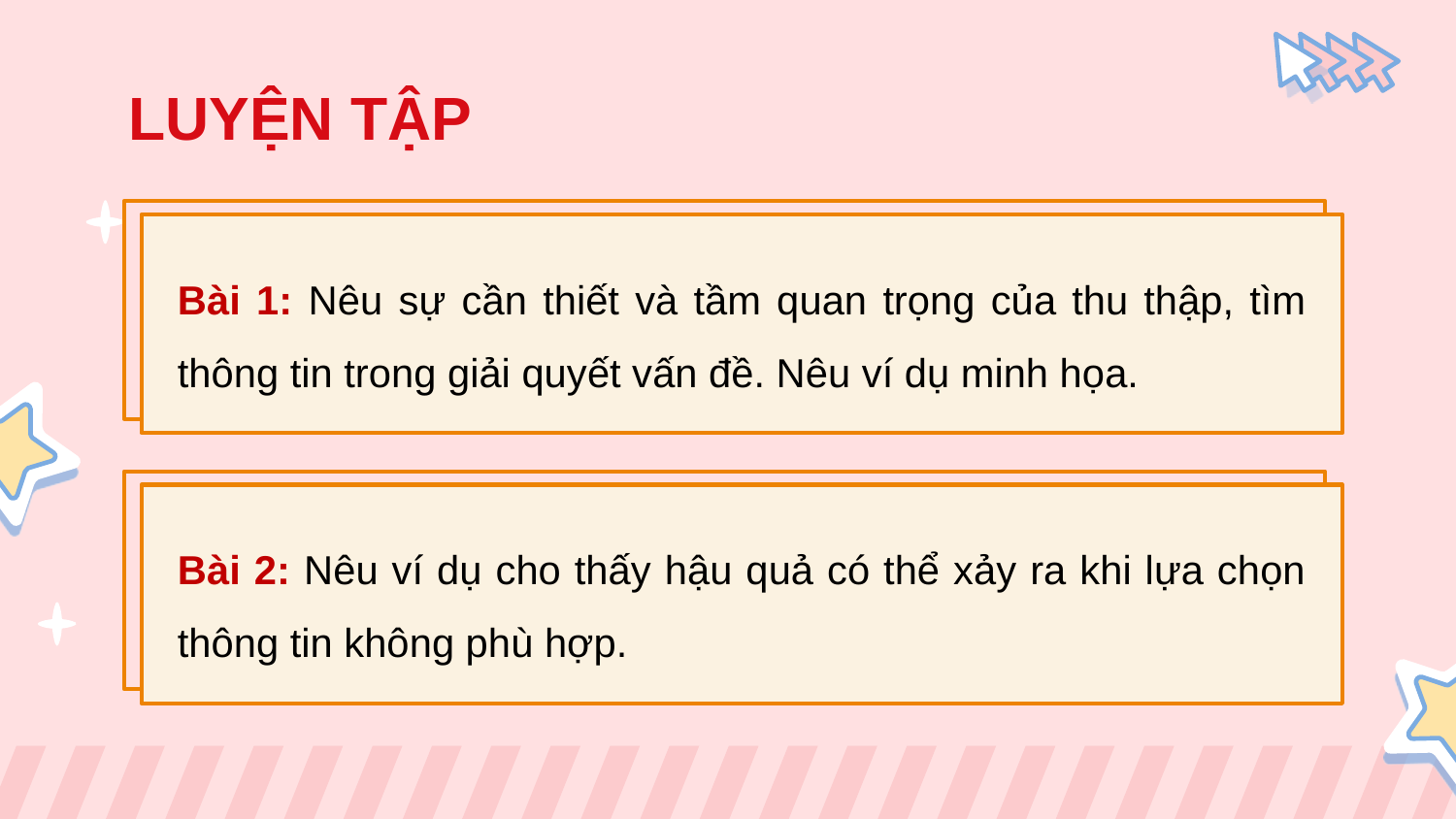

# LUYỆN TẬP

Bài 1: Nêu sự cần thiết và tầm quan trọng của thu thập, tìm thông tin trong giải quyết vấn đề. Nêu ví dụ minh họa.

Bài 2: Nêu ví dụ cho thấy hậu quả có thể xảy ra khi lựa chọn thông tin không phù hợp.